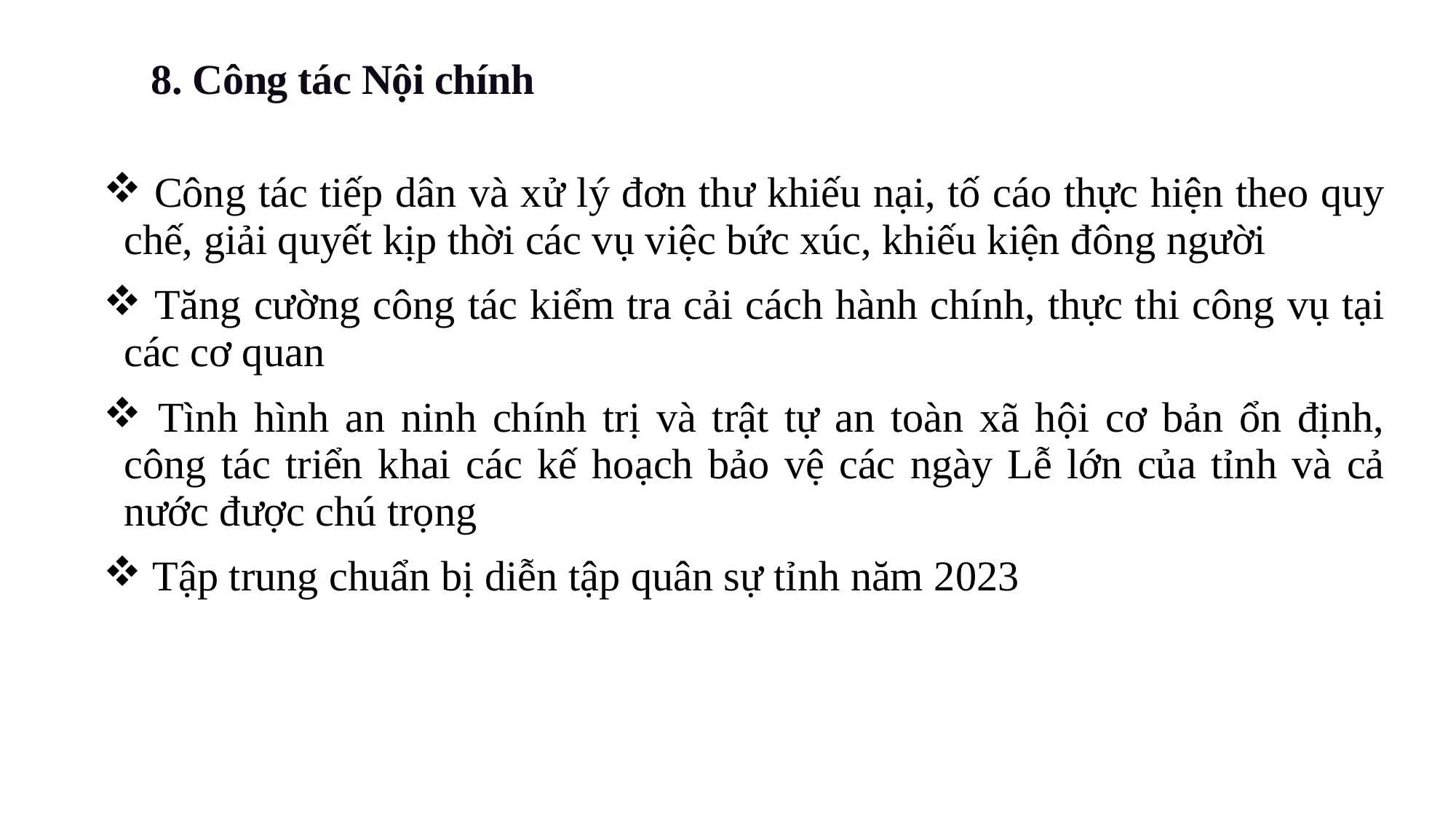

8. Công tác Nội chính
| Công tác tiếp dân và xử lý đơn thư khiếu nại, tố cáo thực hiện theo quy chế, giải quyết kịp thời các vụ việc bức xúc, khiếu kiện đông người Tăng cường công tác kiểm tra cải cách hành chính, thực thi công vụ tại các cơ quan Tình hình an ninh chính trị và trật tự an toàn xã hội cơ bản ổn định, công tác triển khai các kế hoạch bảo vệ các ngày Lễ lớn của tỉnh và cả nước được chú trọng Tập trung chuẩn bị diễn tập quân sự tỉnh năm 2023 |
| --- |
|  |